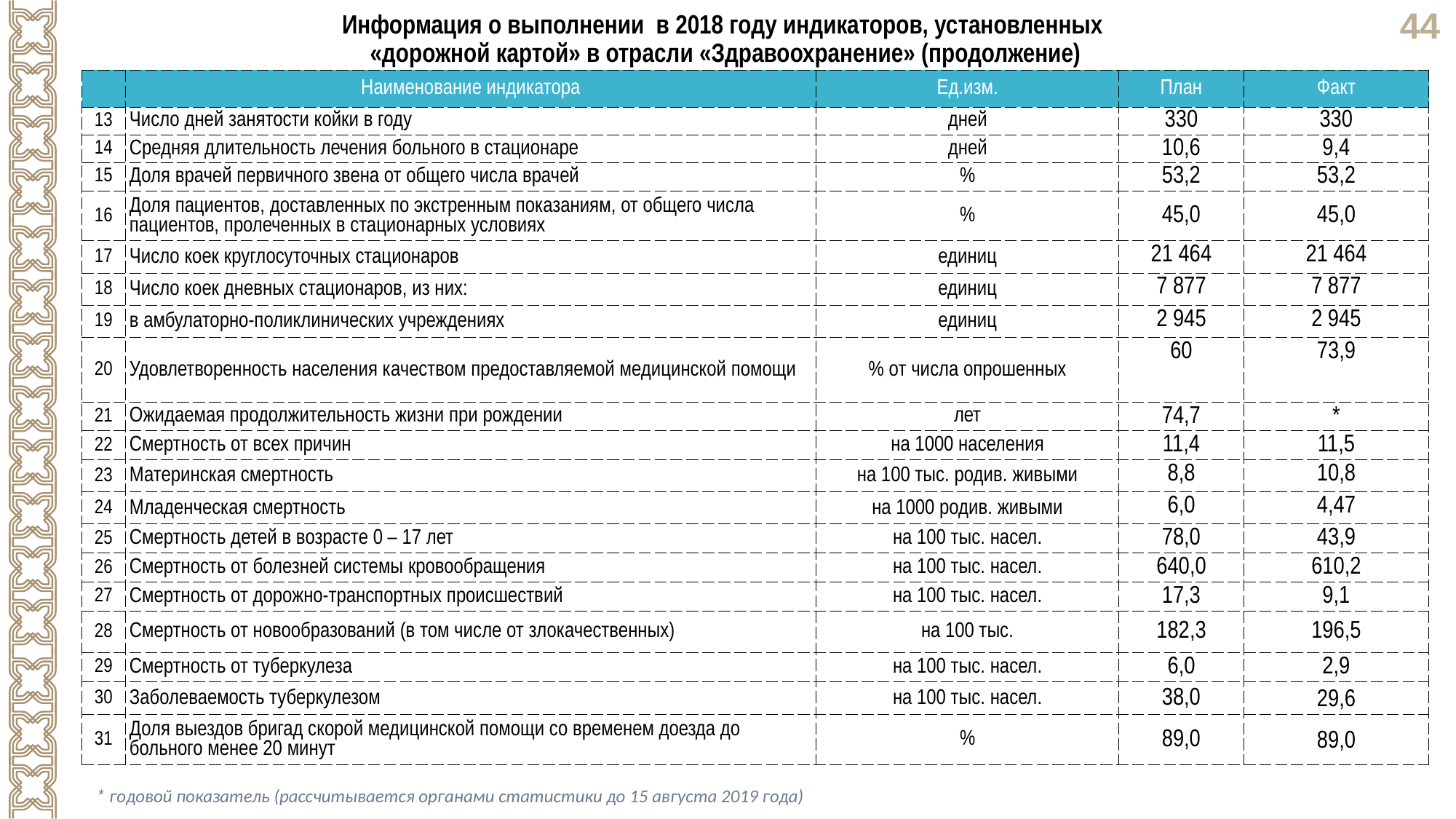

Информация о выполнении  в 2018 году индикаторов, установленных
«дорожной картой» в отрасли «Здравоохранение» (продолжение)

|  | Наименование индикатора | Ед.изм. | План | Факт |
| --- | --- | --- | --- | --- |
| 13 | Число дней занятости койки в году | дней | 330 | 330 |
| 14 | Средняя длительность лечения больного в стационаре | дней | 10,6 | 9,4 |
| 15 | Доля врачей первичного звена от общего числа врачей | % | 53,2 | 53,2 |
| 16 | Доля пациентов, доставленных по экстренным показаниям, от общего числа пациентов, пролеченных в стационарных условиях | % | 45,0 | 45,0 |
| 17 | Число коек круглосуточных стационаров | единиц | 21 464 | 21 464 |
| 18 | Число коек дневных стационаров, из них: | единиц | 7 877 | 7 877 |
| 19 | в амбулаторно-поликлинических учреждениях | единиц | 2 945 | 2 945 |
| 20 | Удовлетворенность населения качеством предоставляемой медицинской помощи | % от числа опрошенных | 60 | 73,9 |
| 21 | Ожидаемая продолжительность жизни при рождении | лет | 74,7 | \* |
| 22 | Смертность от всех причин | на 1000 населения | 11,4 | 11,5 |
| 23 | Материнская смертность | на 100 тыс. родив. живыми | 8,8 | 10,8 |
| 24 | Младенческая смертность | на 1000 родив. живыми | 6,0 | 4,47 |
| 25 | Смертность детей в возрасте 0 – 17 лет | на 100 тыс. насел. | 78,0 | 43,9 |
| 26 | Смертность от болезней системы кровообращения | на 100 тыс. насел. | 640,0 | 610,2 |
| 27 | Смертность от дорожно-транспортных происшествий | на 100 тыс. насел. | 17,3 | 9,1 |
| 28 | Смертность от новообразований (в том числе от злокачественных) | на 100 тыс. | 182,3 | 196,5 |
| 29 | Смертность от туберкулеза | на 100 тыс. насел. | 6,0 | 2,9 |
| 30 | Заболеваемость туберкулезом | на 100 тыс. насел. | 38,0 | 29,6 |
| 31 | Доля выездов бригад скорой медицинской помощи со временем доезда до больного менее 20 минут | % | 89,0 | 89,0 |

* годовой показатель (рассчитывается органами статистики до 15 августа 2019 года)